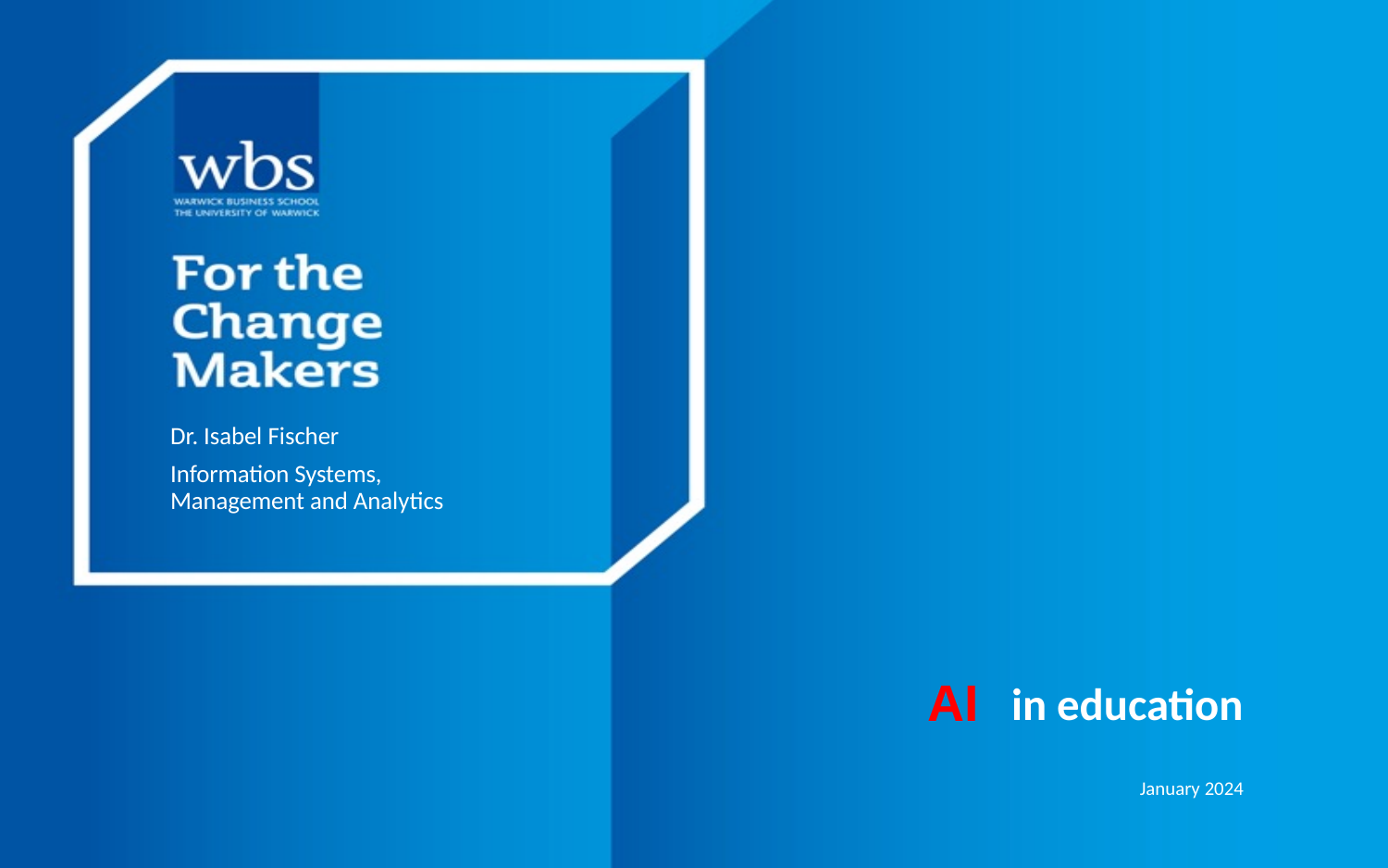

Dr. Isabel Fischer
Information Systems, Management and Analytics
AI
# in education January 2024